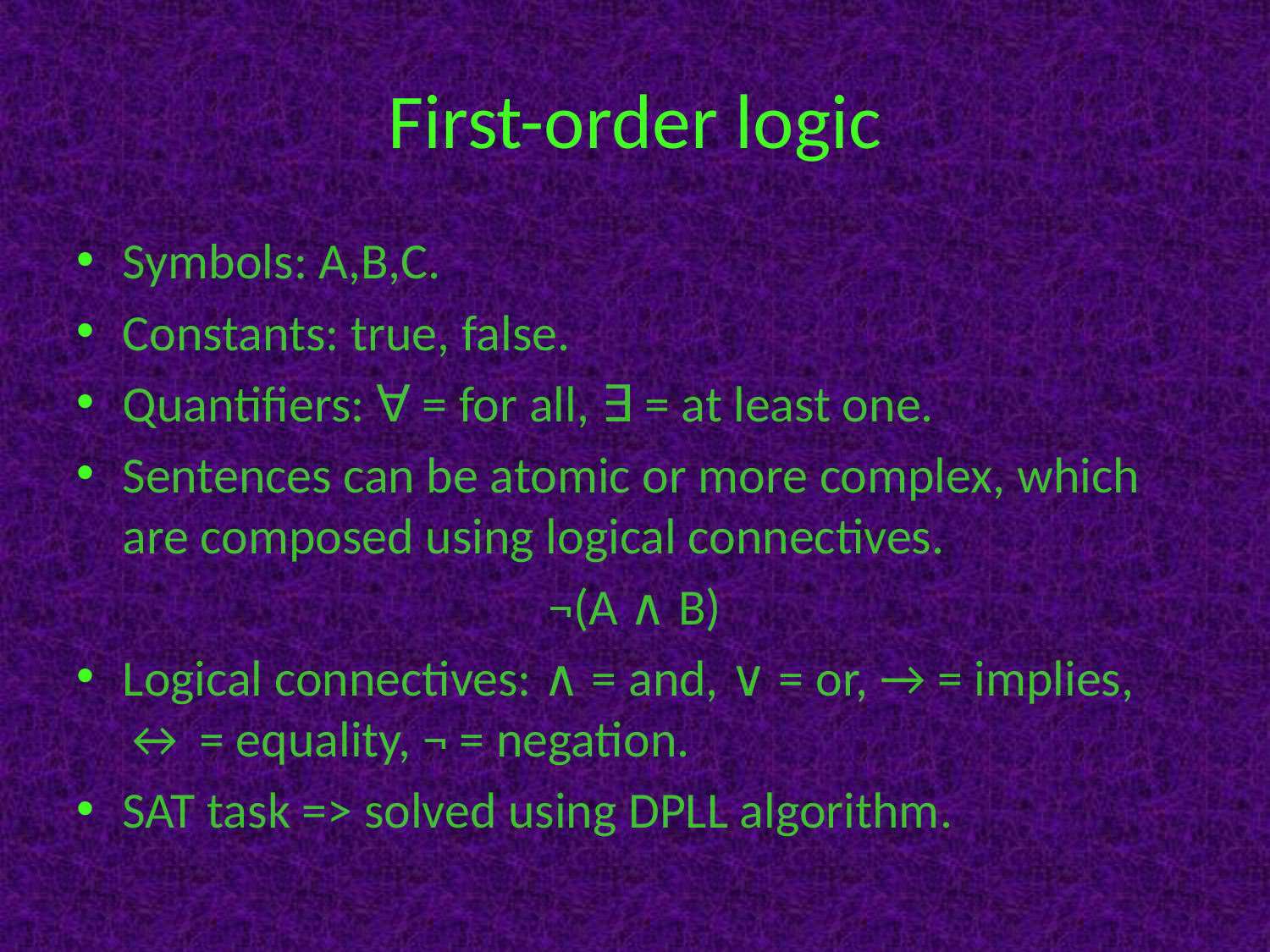

# First-order logic
Symbols: A,B,C.
Constants: true, false.
Quantifiers: ∀ = for all, ∃ = at least one.
Sentences can be atomic or more complex, which are composed using logical connectives.
¬(A ∧ B)
Logical connectives: ∧ = and, ∨ = or, → = implies, ↔ = equality, ¬ = negation.
SAT task => solved using DPLL algorithm.